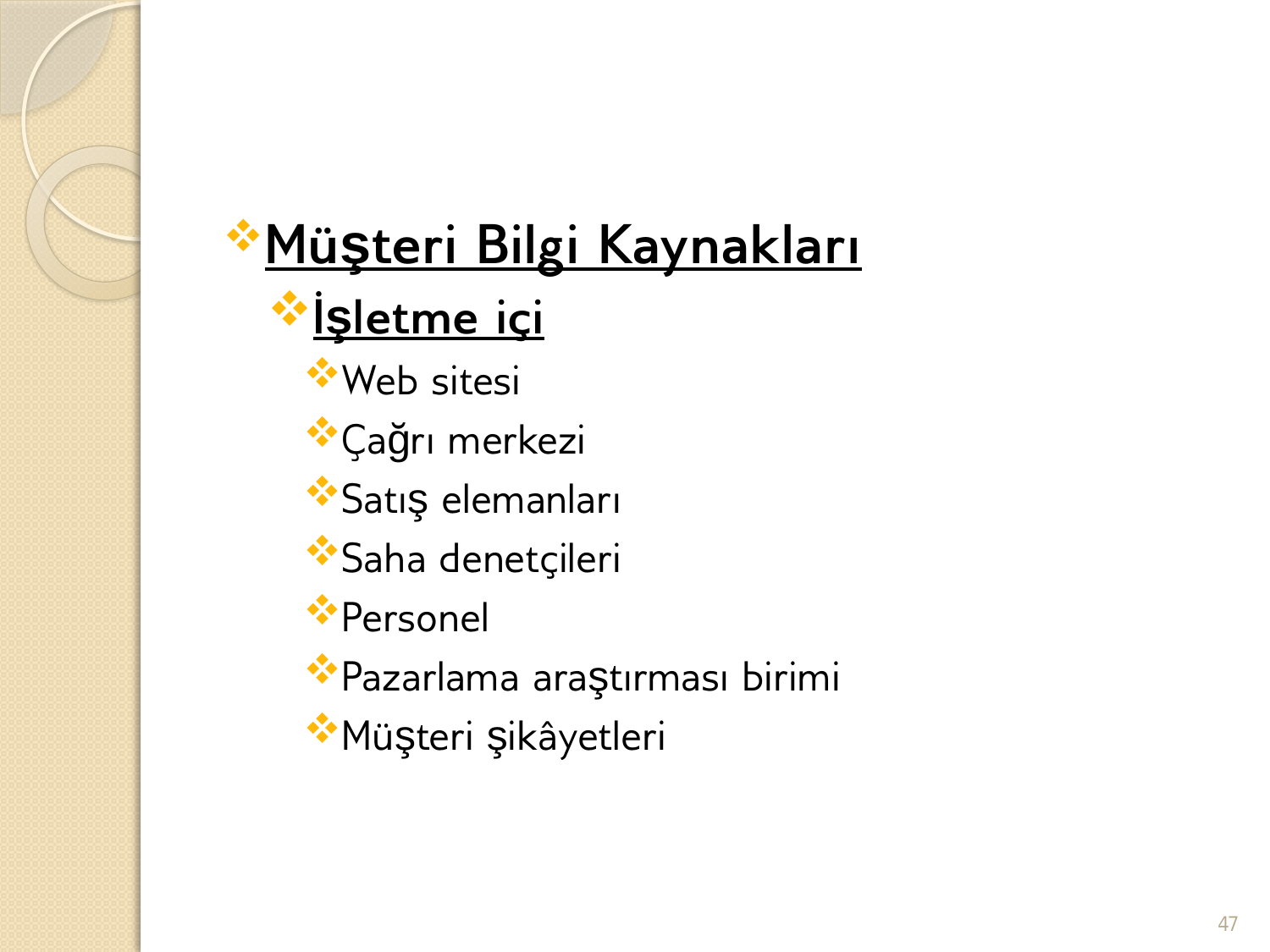

#
Müşteri Bilgi Kaynakları
İşletme içi
Web sitesi
Çağrı merkezi
Satış elemanları
Saha denetçileri
Personel
Pazarlama araştırması birimi
Müşteri şikâyetleri
47